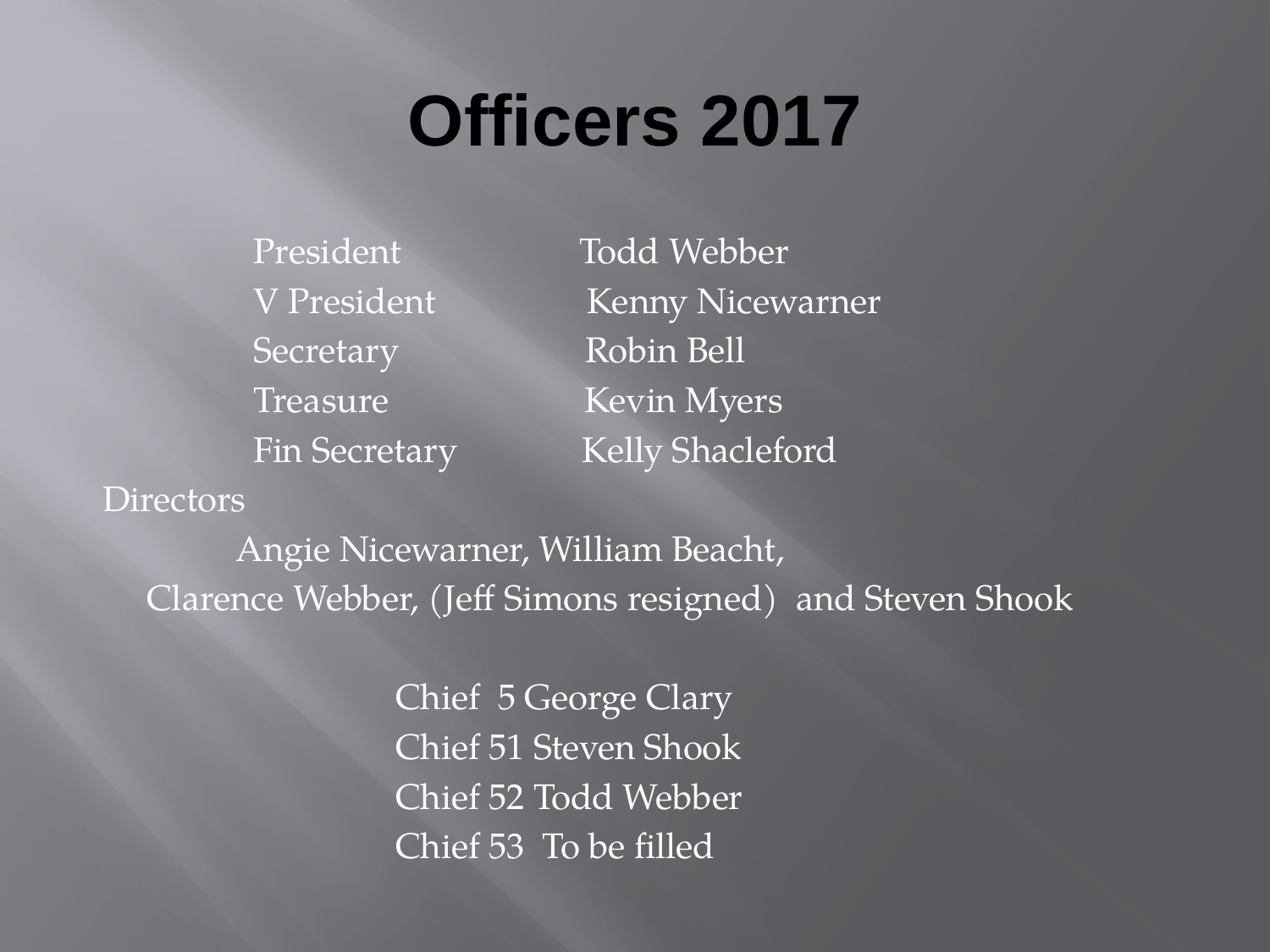

# Officers 2017
                  President                    Todd Webber
                  V President                 Kenny Nicewarner
                  Secretary                     Robin Bell
                  Treasure                      Kevin Myers
                  Fin Secretary              Kelly Shacleford
 Directors
                Angie Nicewarner, William Beacht,
      Clarence Webber, (Jeff Simons resigned)  and Steven Shook

                                  Chief  5 George Clary
                                  Chief 51 Steven Shook
                                  Chief 52 Todd Webber
                                  Chief 53  To be filled